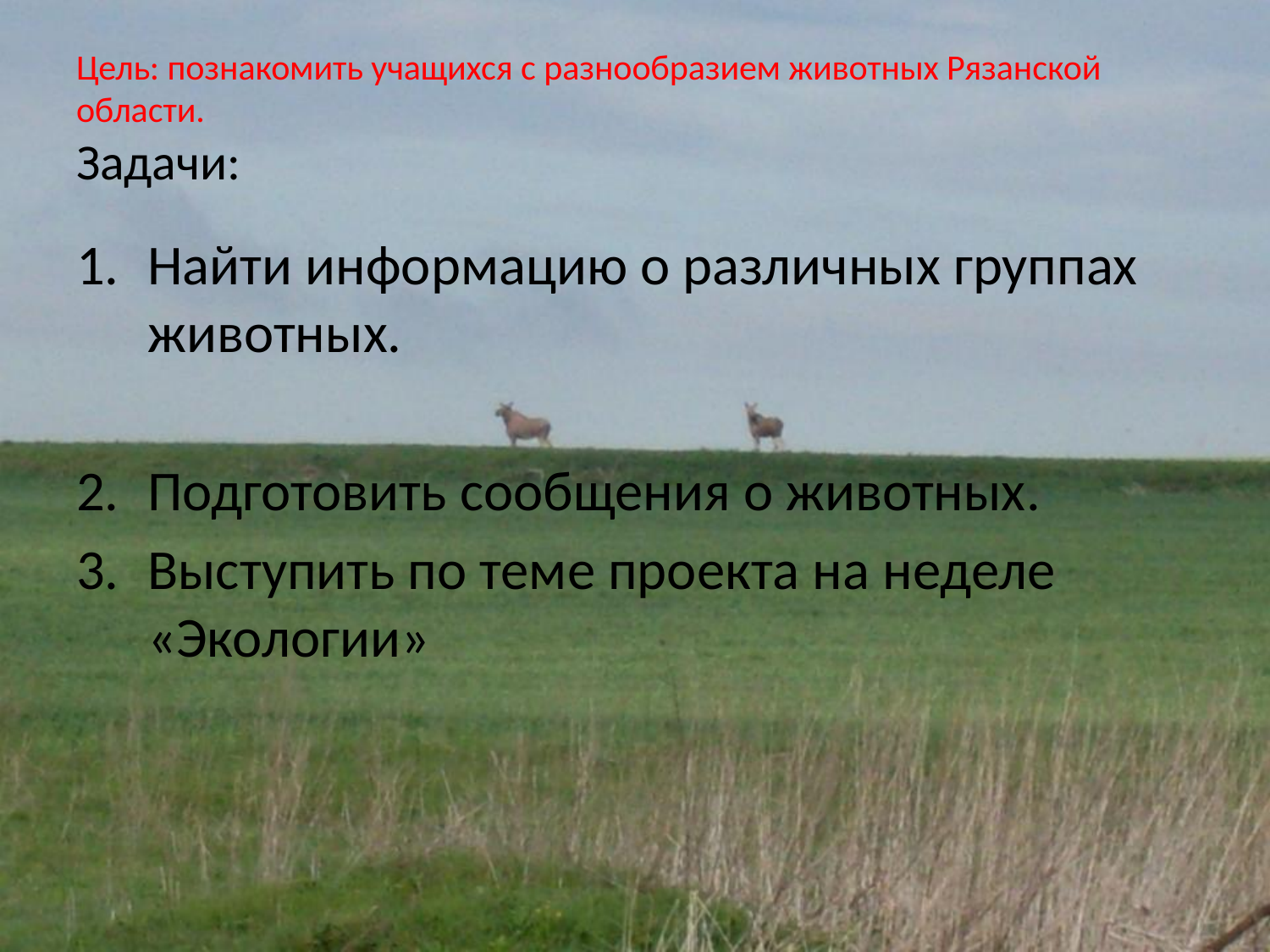

# Цель: познакомить учащихся с разнообразием животных Рязанской области. Задачи:
Найти информацию о различных группах животных.

Подготовить сообщения о животных.
Выступить по теме проекта на неделе «Экологии»